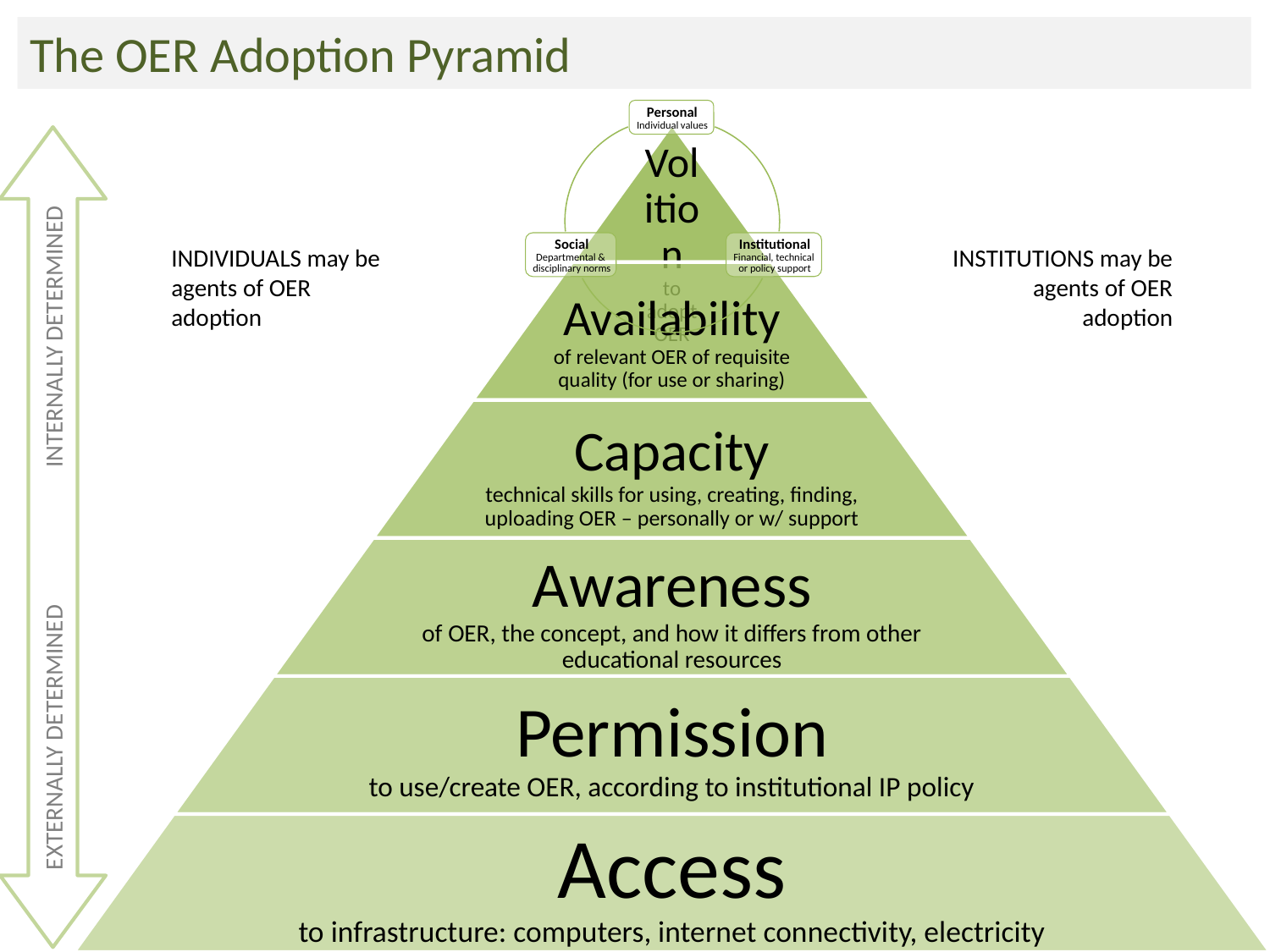

The OER Adoption Pyramid
Personal
Individual values
Institutional
Financial, technical
or policy support
Social
Departmental &
disciplinary norms

Volition
to adopt OER
Availability
of relevant OER of requisite quality (for use or sharing)
Capacity
technical skills for using, creating, finding,
uploading OER – personally or w/ support
Awareness
of OER, the concept, and how it differs from other
educational resources
Permission
to use/create OER, according to institutional IP policy
Access
to infrastructure: computers, internet connectivity, electricity

INDIVIDUALS may be
agents of OER adoption
INSTITUTIONS may be agents of OER adoption
INTERNALLY DETERMINED
EXTERNALLY DETERMINED